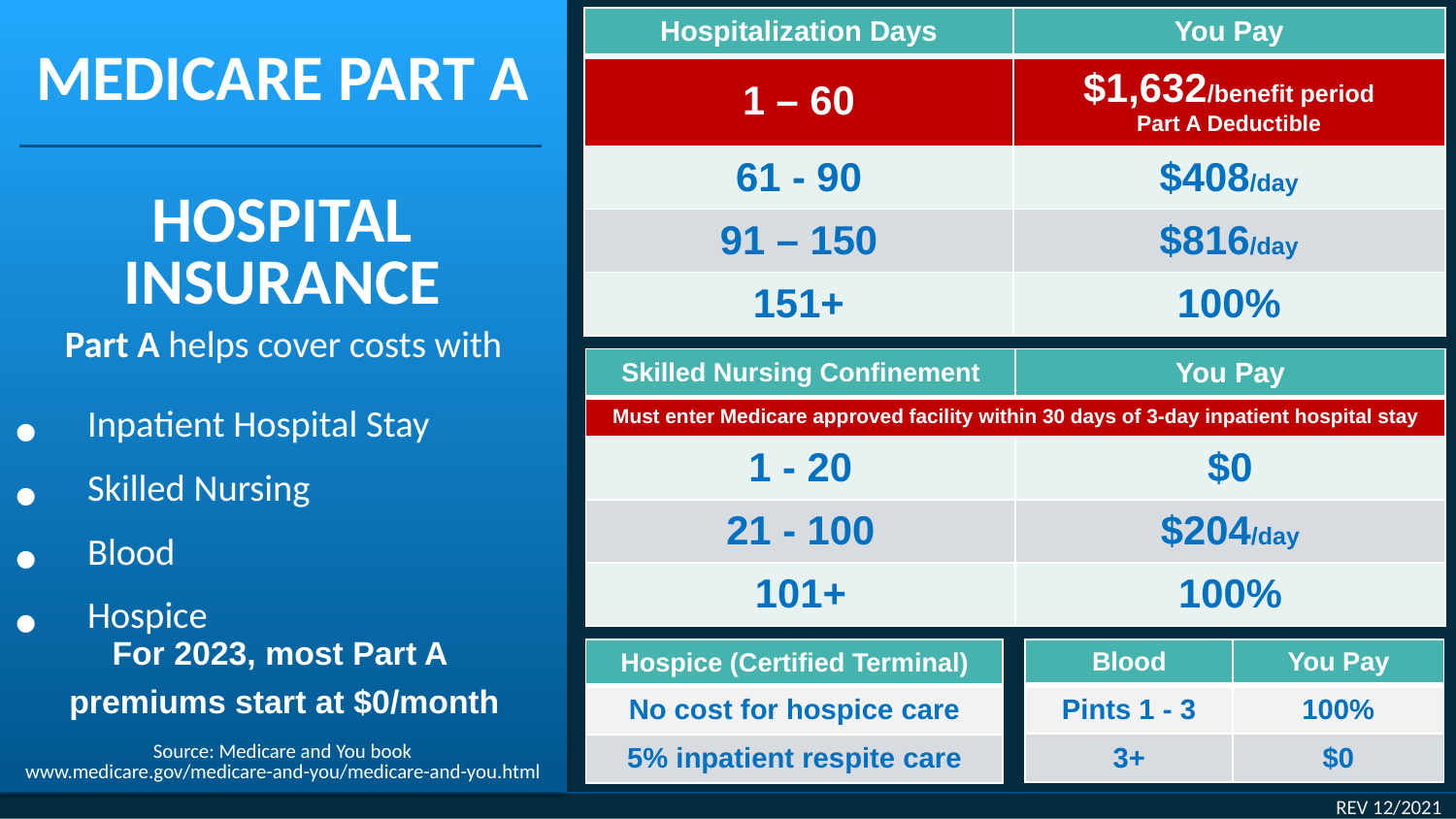

| Hospitalization Days | You Pay |
| --- | --- |
| 1 – 60 | $1,632/benefit period Part A Deductible |
| 61 - 90 | $408/day |
| 91 – 150 | $816/day |
| 151+ | 100% |
# MEDICARE PART A
HOSPITAL
INSURANCE

Part A helps cover costs with

Inpatient Hospital Stay
Skilled Nursing
Blood
Hospice
| Skilled Nursing Confinement | You Pay |
| --- | --- |
| Must enter Medicare approved facility within 30 days of 3-day inpatient hospital stay |  |
| 1 - 20 | $0 |
| 21 - 100 | $204/day |
| 101+ | 100% |
For 2023, most Part A
| Blood | You Pay |
| --- | --- |
| Pints 1 - 3 | 100% |
| 3+ | $0 |
| Hospice (Certified Terminal) |
| --- |
| No cost for hospice care |
| 5% inpatient respite care |
premiums start at $0/month
Source: Medicare and You book
www.medicare.gov/medicare-and-you/medicare-and-you.html